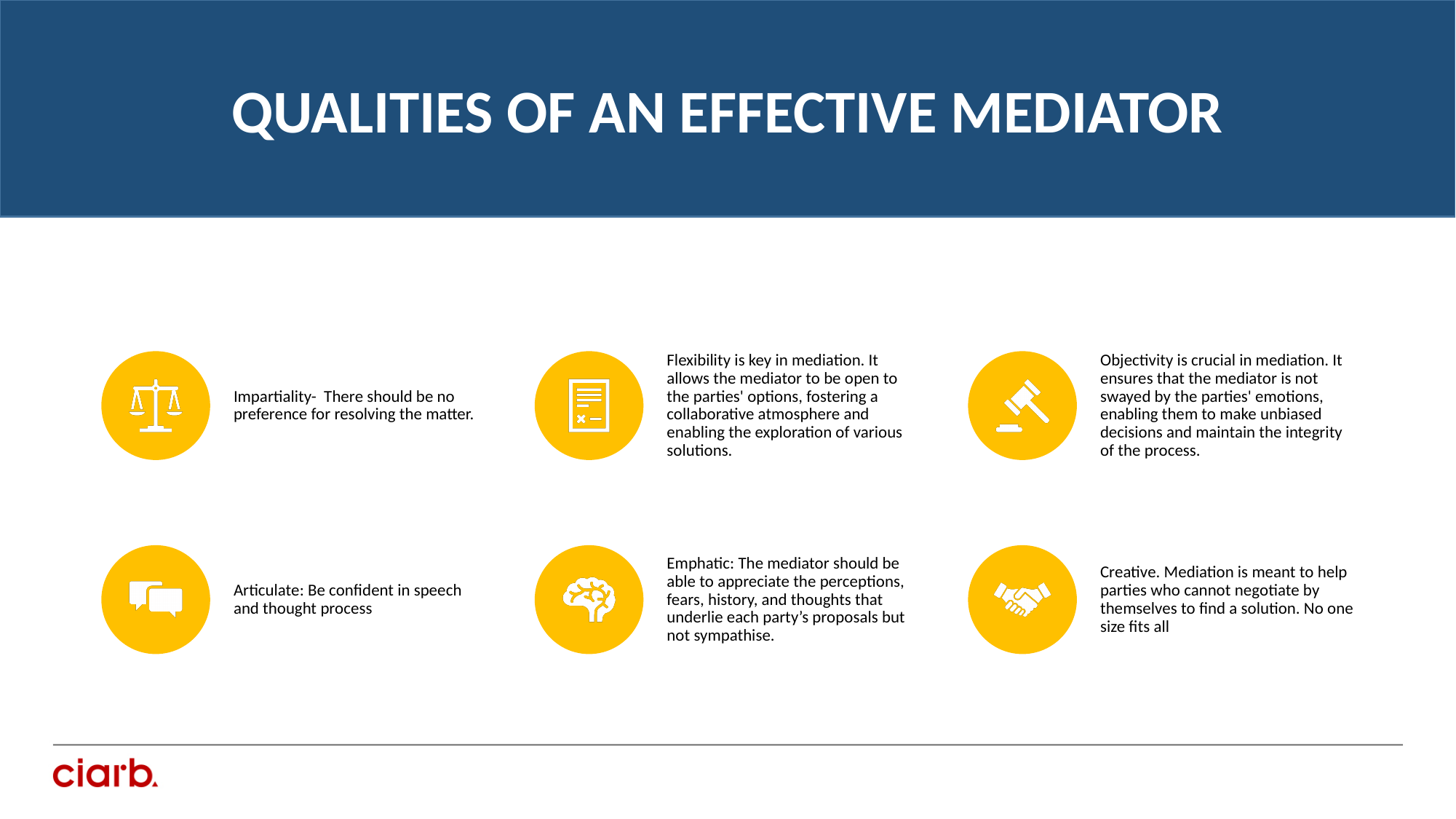

QUALITIES OF AN EFFECTIVE MEDIATOR
Impartiality-  There should be no preference for resolving the matter.
Flexibility is key in mediation. It allows the mediator to be open to the parties' options, fostering a collaborative atmosphere and enabling the exploration of various solutions.
Objectivity is crucial in mediation. It ensures that the mediator is not swayed by the parties' emotions, enabling them to make unbiased decisions and maintain the integrity of the process.
Articulate: Be confident in speech and thought process
Emphatic: The mediator should be able to appreciate the perceptions, fears, history, and thoughts that underlie each party’s proposals but not sympathise.
Creative. Mediation is meant to help parties who cannot negotiate by themselves to find a solution. No one size fits all